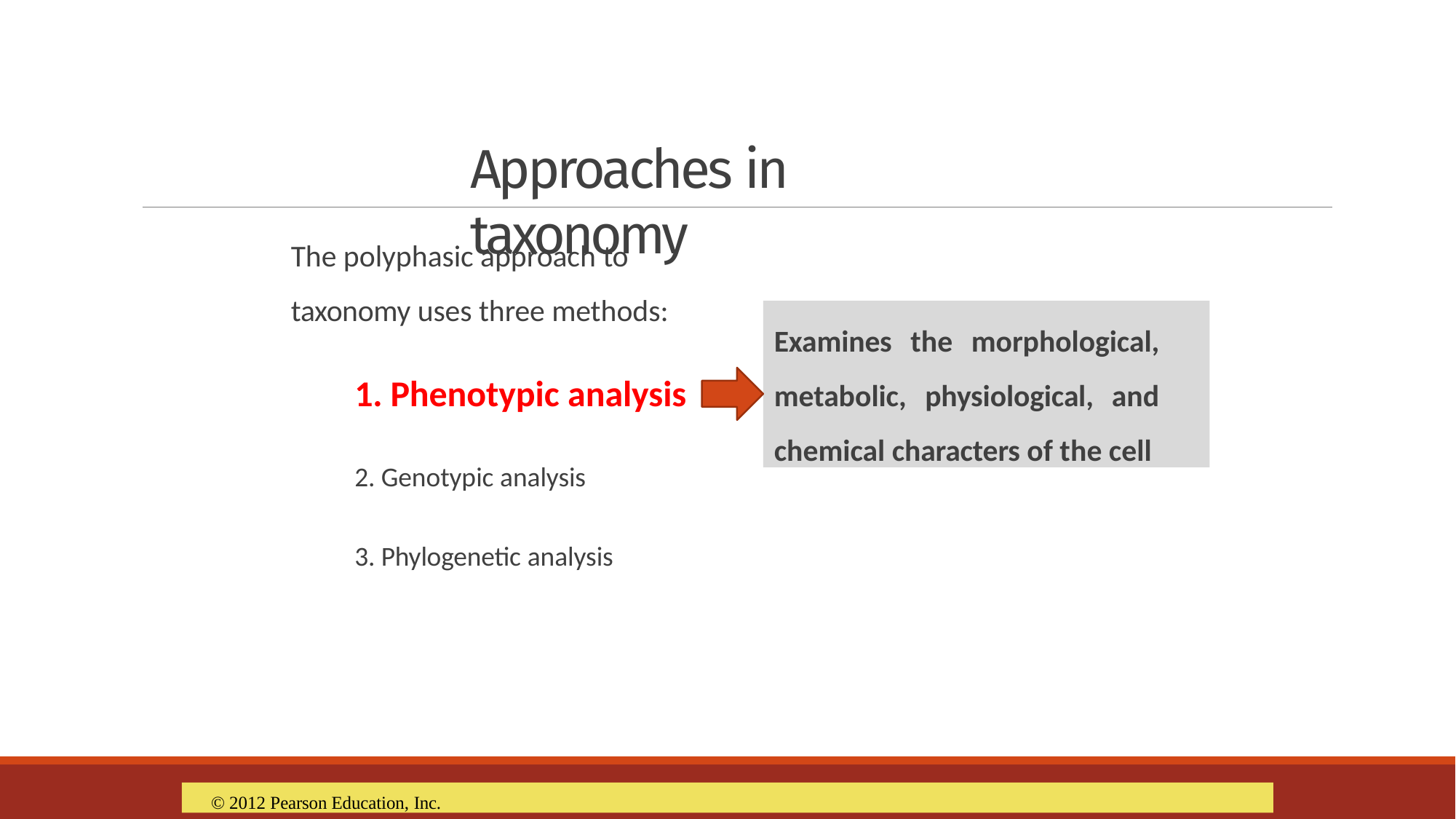

# Approaches in taxonomy
The polyphasic approach to  taxonomy uses three methods:
Examines the morphological,  metabolic, physiological, and  chemical characters of the cell

1. Phenotypic analysis
2. Genotypic analysis
3. Phylogenetic analysis
© 2012 Pearson Education, Inc.